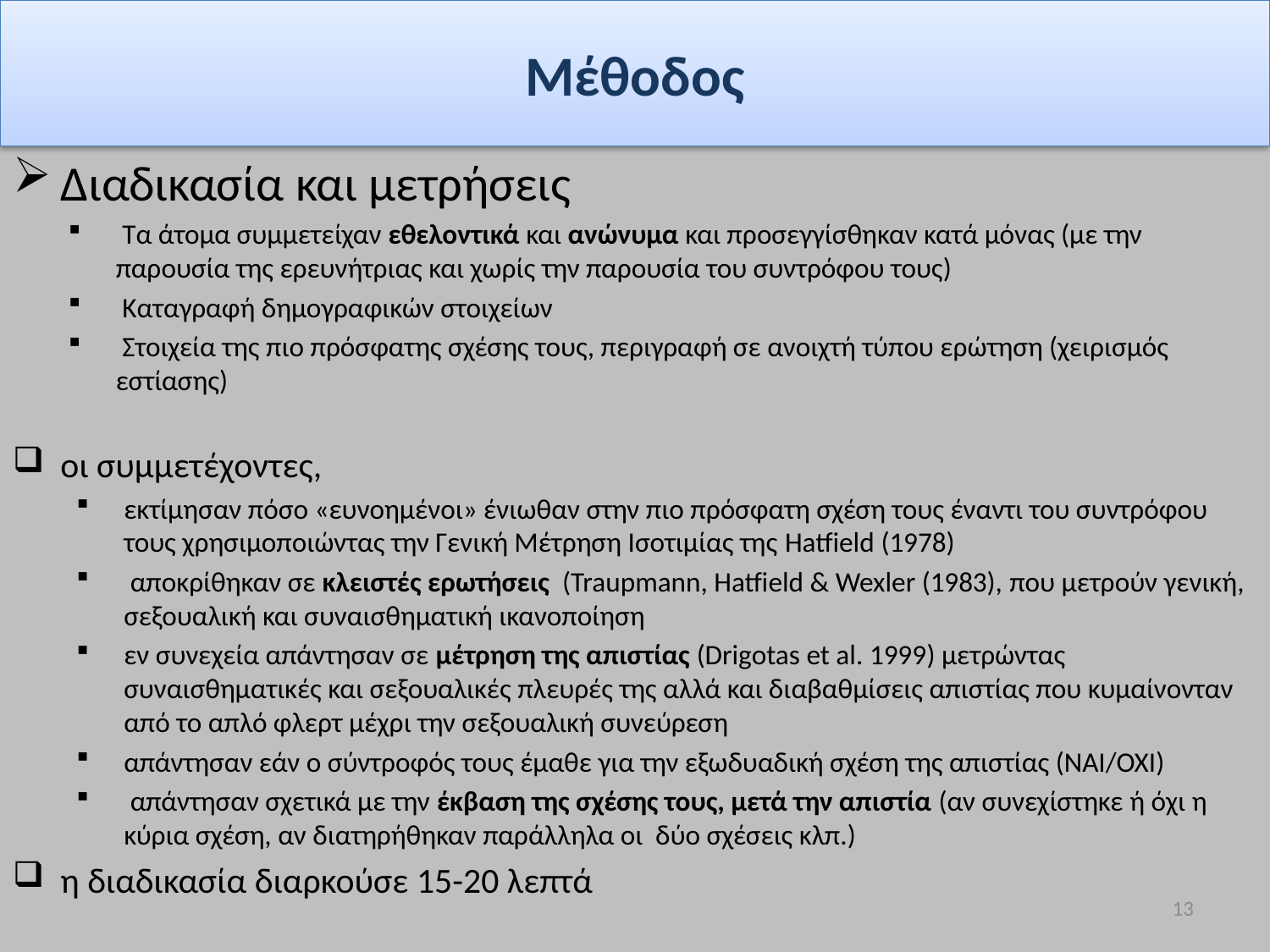

# Μέθοδος
Διαδικασία και μετρήσεις
 Τα άτομα συμμετείχαν εθελοντικά και ανώνυμα και προσεγγίσθηκαν κατά μόνας (με την παρουσία της ερευνήτριας και χωρίς την παρουσία του συντρόφου τους)
 Καταγραφή δημογραφικών στοιχείων
 Στοιχεία της πιο πρόσφατης σχέσης τους, περιγραφή σε ανοιχτή τύπου ερώτηση (χειρισμός εστίασης)

οι συμμετέχοντες,
εκτίμησαν πόσο «ευνοημένοι» ένιωθαν στην πιο πρόσφατη σχέση τους έναντι του συντρόφου τους χρησιμοποιώντας την Γενική Μέτρηση Ισοτιμίας της Hatfield (1978)
 αποκρίθηκαν σε κλειστές ερωτήσεις  (Traupmann, Hatfield & Wexler (1983), που μετρούν γενική, σεξουαλική και συναισθηματική ικανοποίηση
εν συνεχεία απάντησαν σε μέτρηση της απιστίας (Drigotas et al. 1999) μετρώντας συναισθηματικές και σεξουαλικές πλευρές της αλλά και διαβαθμίσεις απιστίας που κυμαίνονταν από το απλό φλερτ μέχρι την σεξουαλική συνεύρεση
απάντησαν εάν ο σύντροφός τους έμαθε για την εξωδυαδική σχέση της απιστίας (ΝΑΙ/ΟΧΙ)
 απάντησαν σχετικά με την έκβαση της σχέσης τους, μετά την απιστία (αν συνεχίστηκε ή όχι η κύρια σχέση, αν διατηρήθηκαν παράλληλα οι  δύο σχέσεις κλπ.)
η διαδικασία διαρκούσε 15-20 λεπτά

13